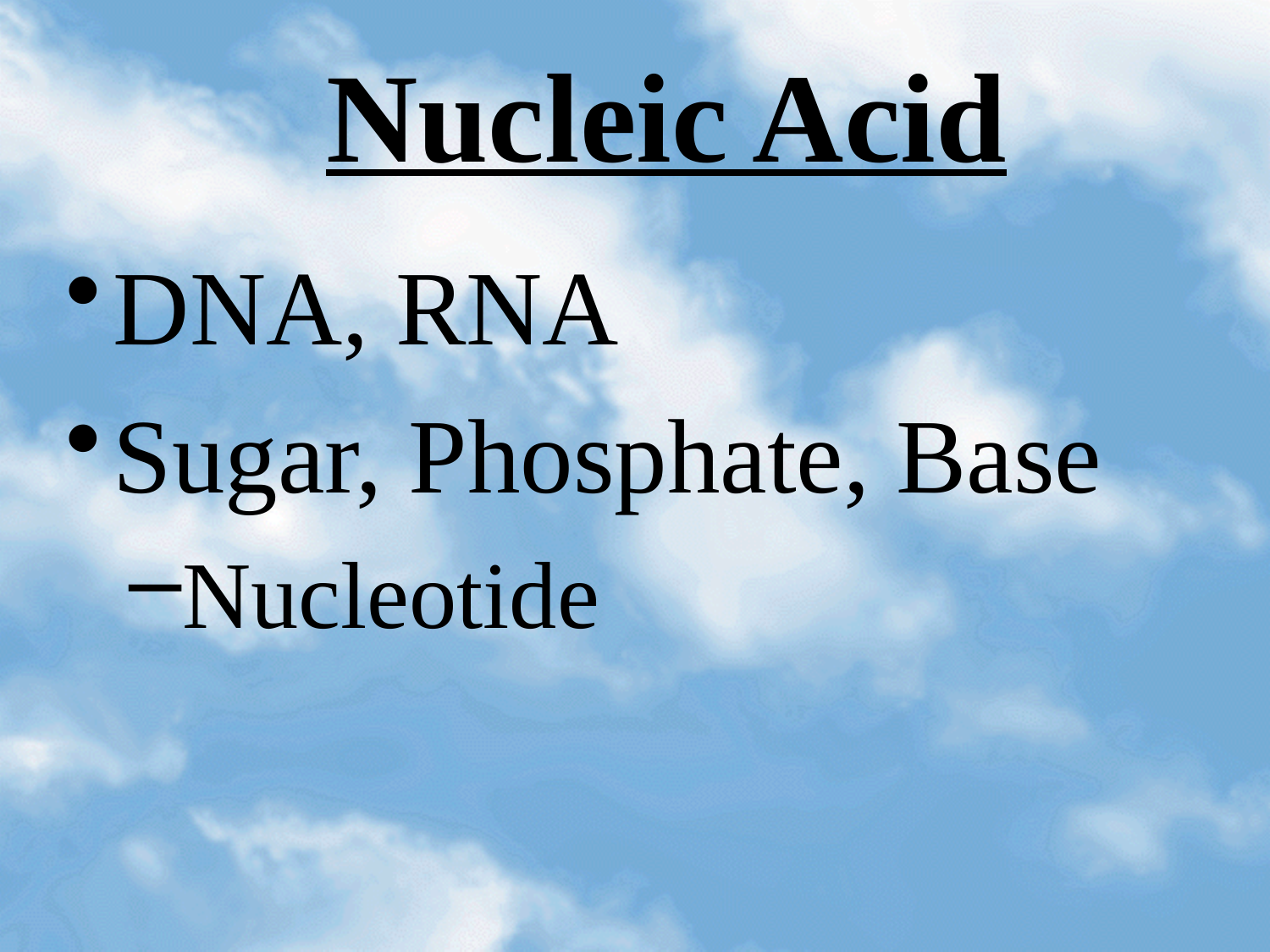

# Nucleic Acid
DNA, RNA
Sugar, Phosphate, Base
Nucleotide